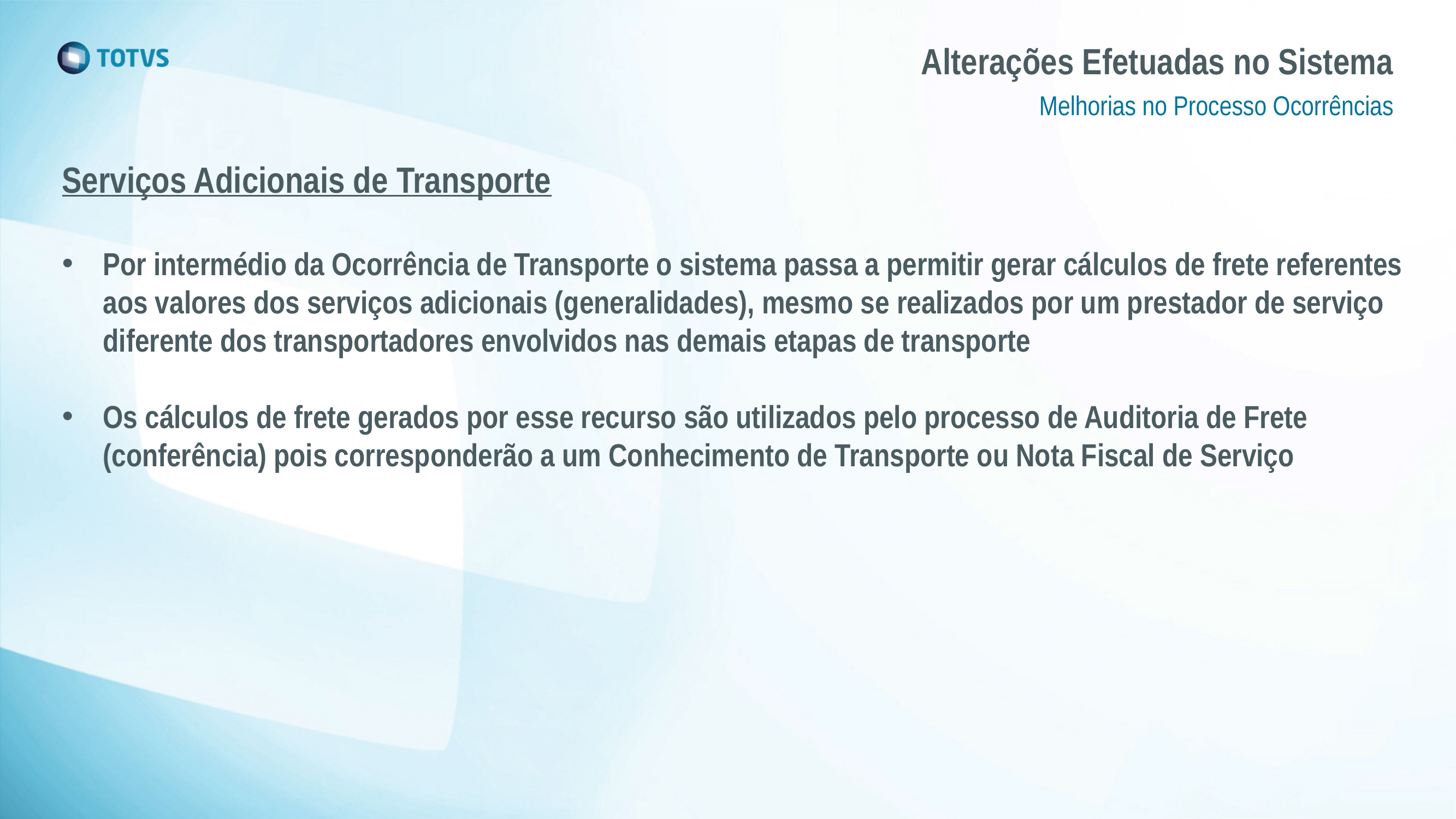

# Alterações Efetuadas no Sistema
Melhorias no Processo Ocorrências
Serviços Adicionais de Transporte

Por intermédio da Ocorrência de Transporte o sistema passa a permitir gerar cálculos de frete referentes aos valores dos serviços adicionais (generalidades), mesmo se realizados por um prestador de serviço diferente dos transportadores envolvidos nas demais etapas de transporte

Os cálculos de frete gerados por esse recurso são utilizados pelo processo de Auditoria de Frete (conferência) pois corresponderão a um Conhecimento de Transporte ou Nota Fiscal de Serviço